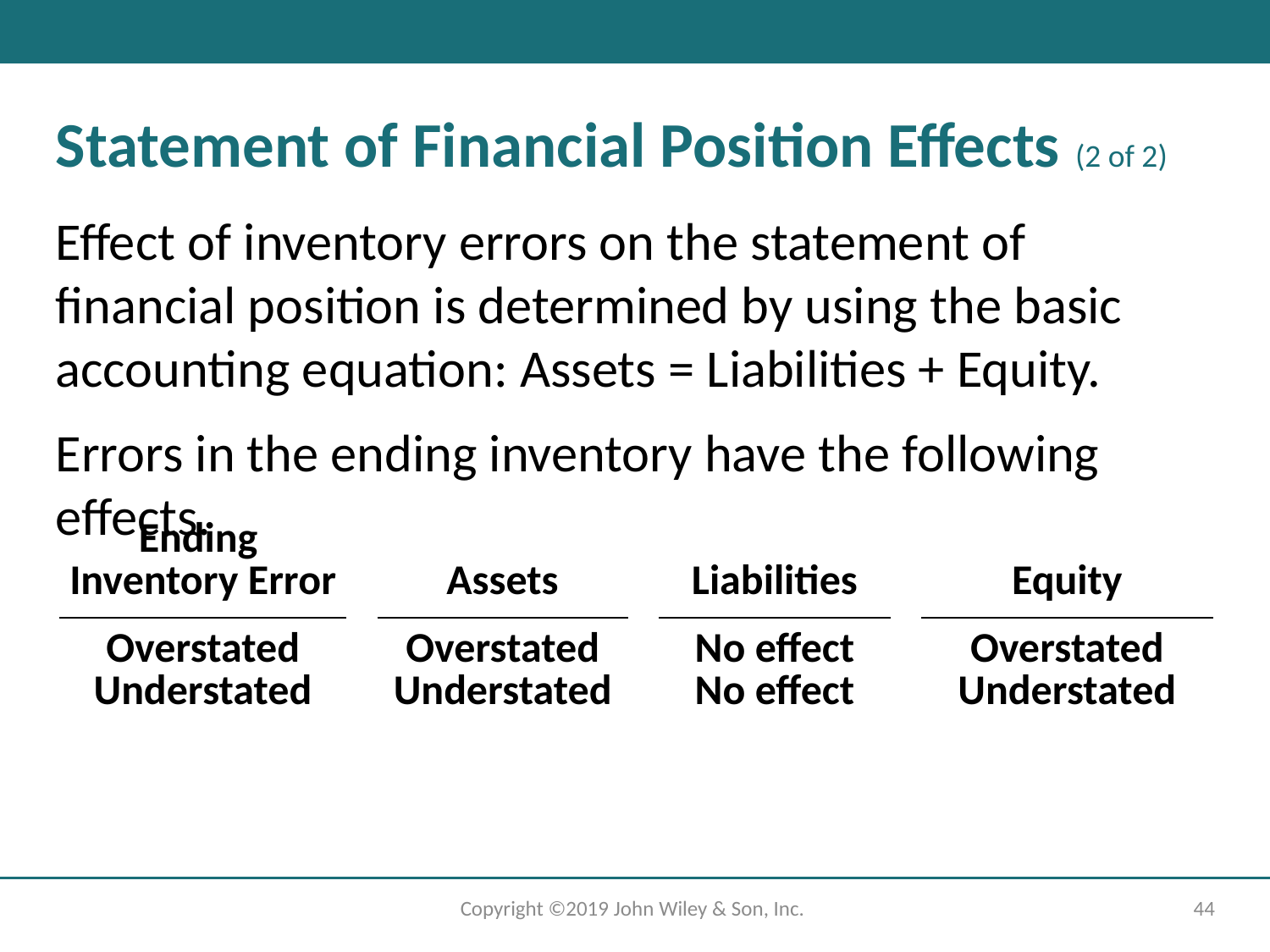

Statement of Financial Position Effects (2 of 2)
Effect of inventory errors on the statement of financial position is determined by using the basic accounting equation: Assets = Liabilities + Equity.
Errors in the ending inventory have the following effects.

| Ending Inventory Error |  | Assets |  | Liabilities |  | Equity |
| --- | --- | --- | --- | --- | --- | --- |
| Overstated Understated |  | Overstated Understated |  | No effect No effect |  | Overstated Understated |
Copyright ©2019 John Wiley & Son, Inc.
44